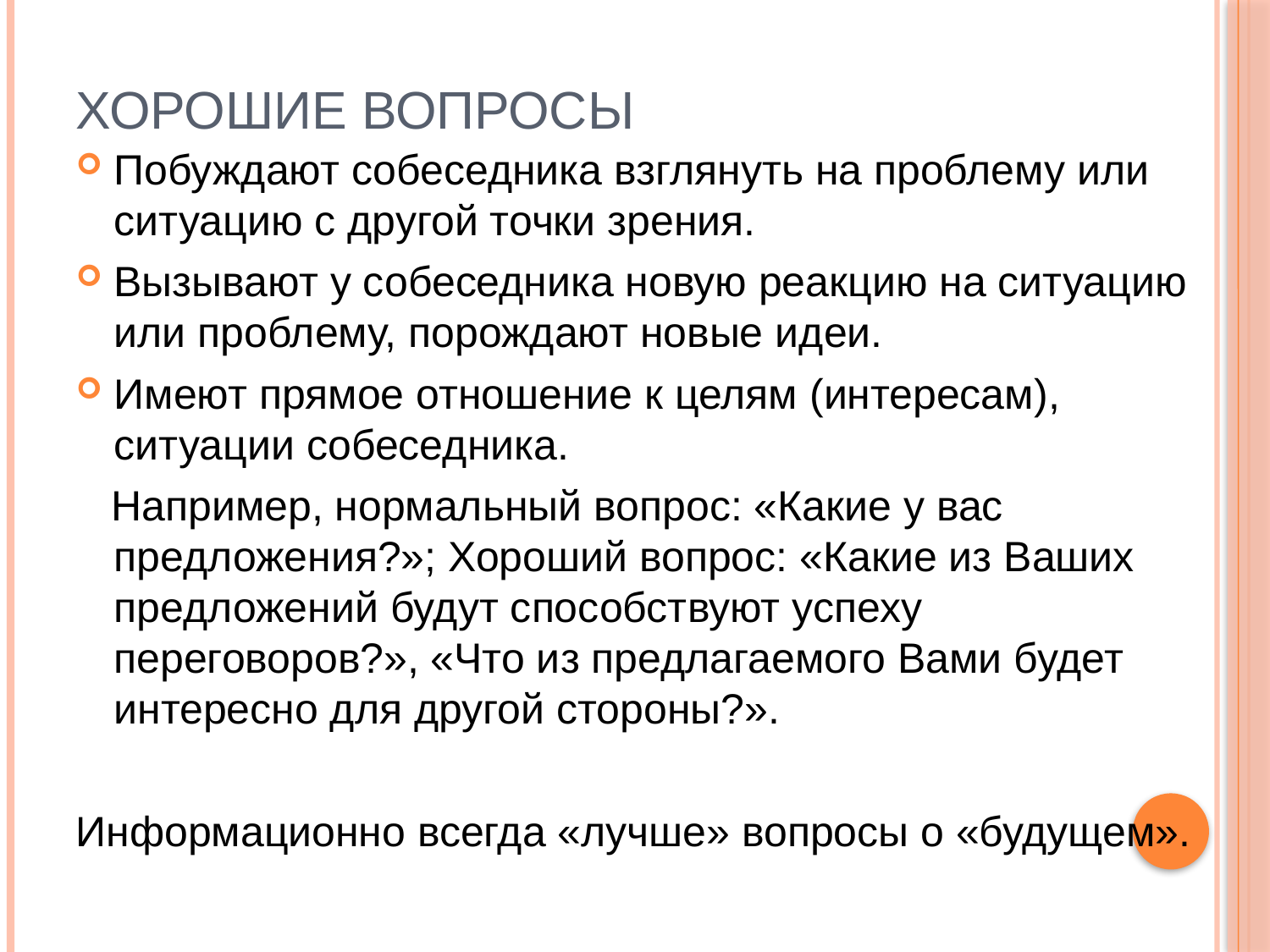

# Хорошие вопросы
Побуждают собеседника взглянуть на проблему или ситуацию с другой точки зрения.
Вызывают у собеседника новую реакцию на ситуацию или проблему, порождают новые идеи.
Имеют прямое отношение к целям (интересам), ситуации собеседника.
   Например, нормальный вопрос: «Какие у вас предложения?»; Хороший вопрос: «Какие из Ваших предложений будут способствуют успеху переговоров?», «Что из предлагаемого Вами будет интересно для другой стороны?».

Информационно всегда «лучше» вопросы о «будущем».